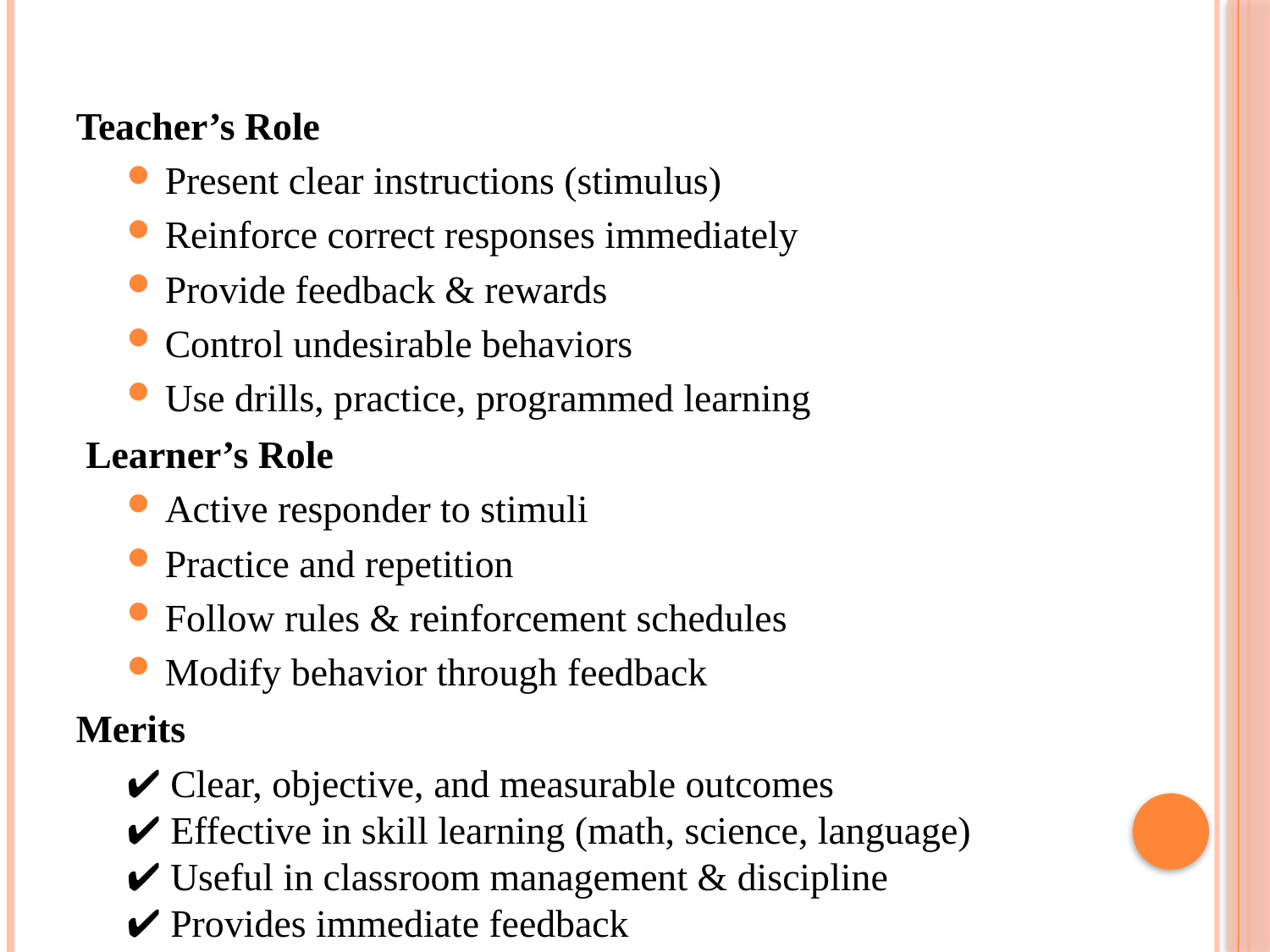

Teacher’s Role
Present clear instructions (stimulus)
Reinforce correct responses immediately
Provide feedback & rewards
Control undesirable behaviors
Use drills, practice, programmed learning
 Learner’s Role
Active responder to stimuli
Practice and repetition
Follow rules & reinforcement schedules
Modify behavior through feedback
Merits
✔ Clear, objective, and measurable outcomes
✔ Effective in skill learning (math, science, language)
✔ Useful in classroom management & discipline
✔ Provides immediate feedback
✔ Helps slow learners through reinforcement